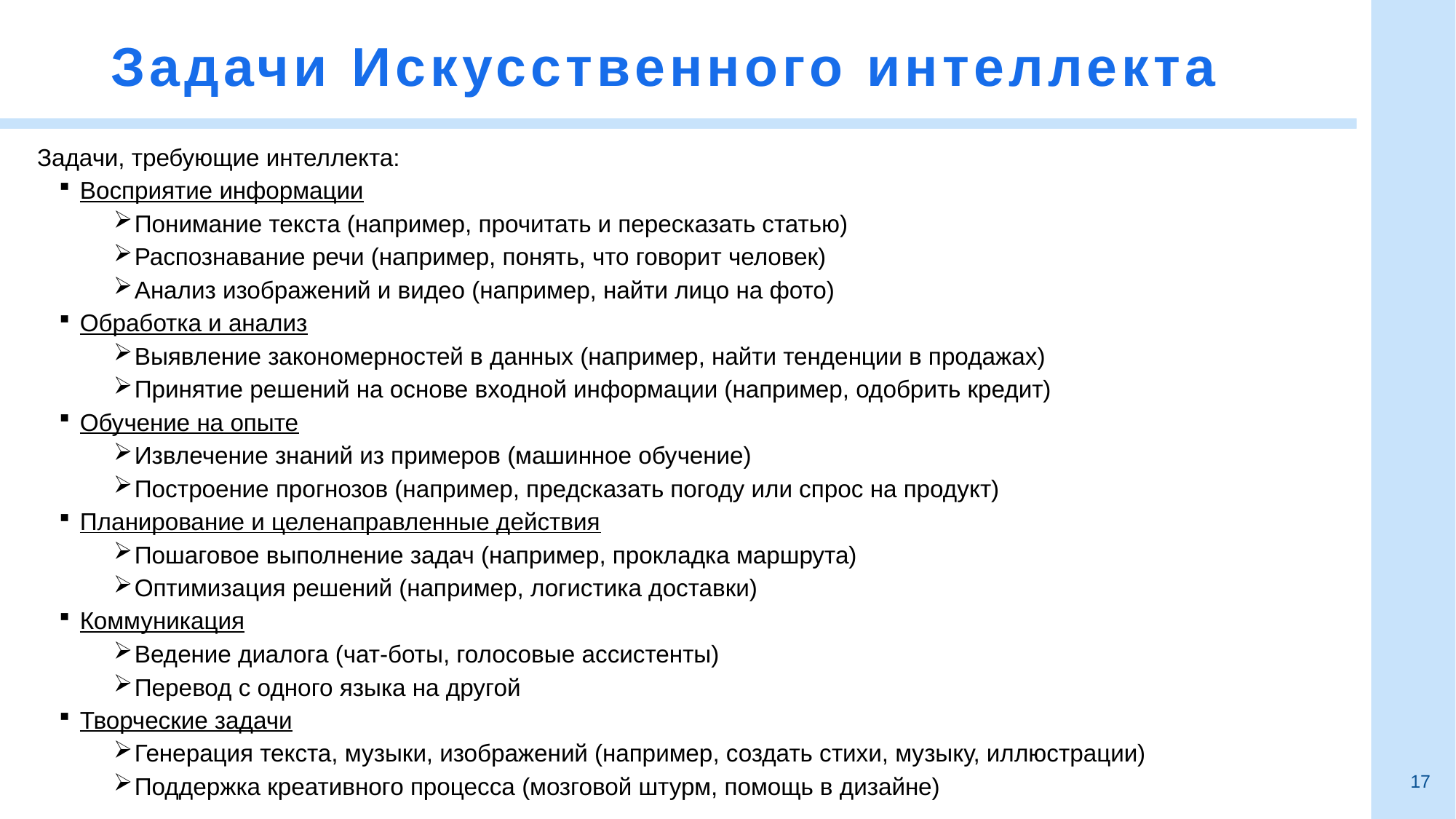

# Задачи Искусственного интеллекта
Задачи, требующие интеллекта:
Восприятие информации
Понимание текста (например, прочитать и пересказать статью)
Распознавание речи (например, понять, что говорит человек)
Анализ изображений и видео (например, найти лицо на фото)
Обработка и анализ
Выявление закономерностей в данных (например, найти тенденции в продажах)
Принятие решений на основе входной информации (например, одобрить кредит)
Обучение на опыте
Извлечение знаний из примеров (машинное обучение)
Построение прогнозов (например, предсказать погоду или спрос на продукт)
Планирование и целенаправленные действия
Пошаговое выполнение задач (например, прокладка маршрута)
Оптимизация решений (например, логистика доставки)
Коммуникация
Ведение диалога (чат-боты, голосовые ассистенты)
Перевод с одного языка на другой
Творческие задачи
Генерация текста, музыки, изображений (например, создать стихи, музыку, иллюстрации)
Поддержка креативного процесса (мозговой штурм, помощь в дизайне)

17